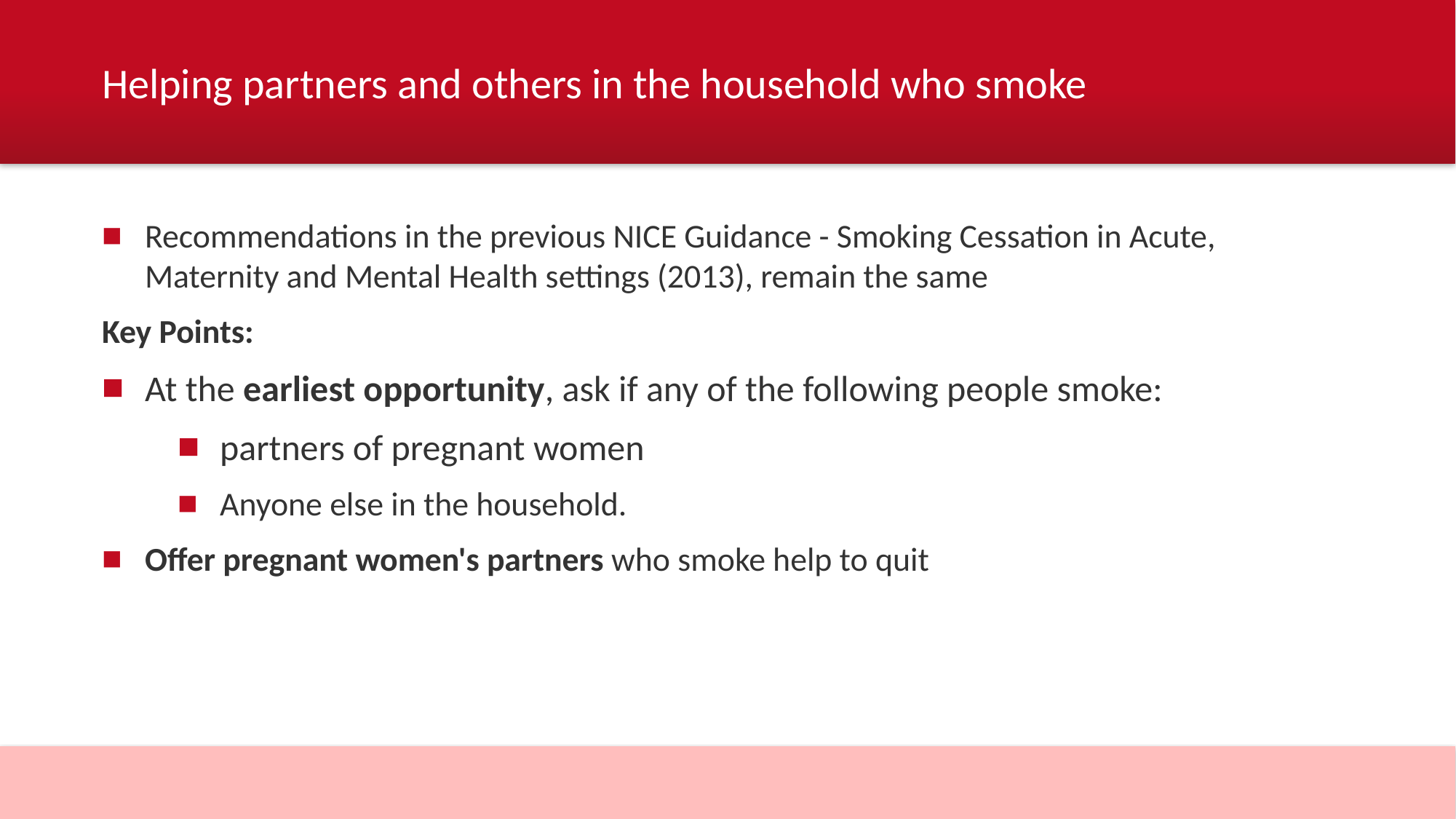

# Helping partners and others in the household who smoke
Recommendations in the previous NICE Guidance - Smoking Cessation in Acute, Maternity and Mental Health settings (2013), remain the same
Key Points:
At the earliest opportunity, ask if any of the following people smoke:
partners of pregnant women
Anyone else in the household.
Offer pregnant women's partners who smoke help to quit